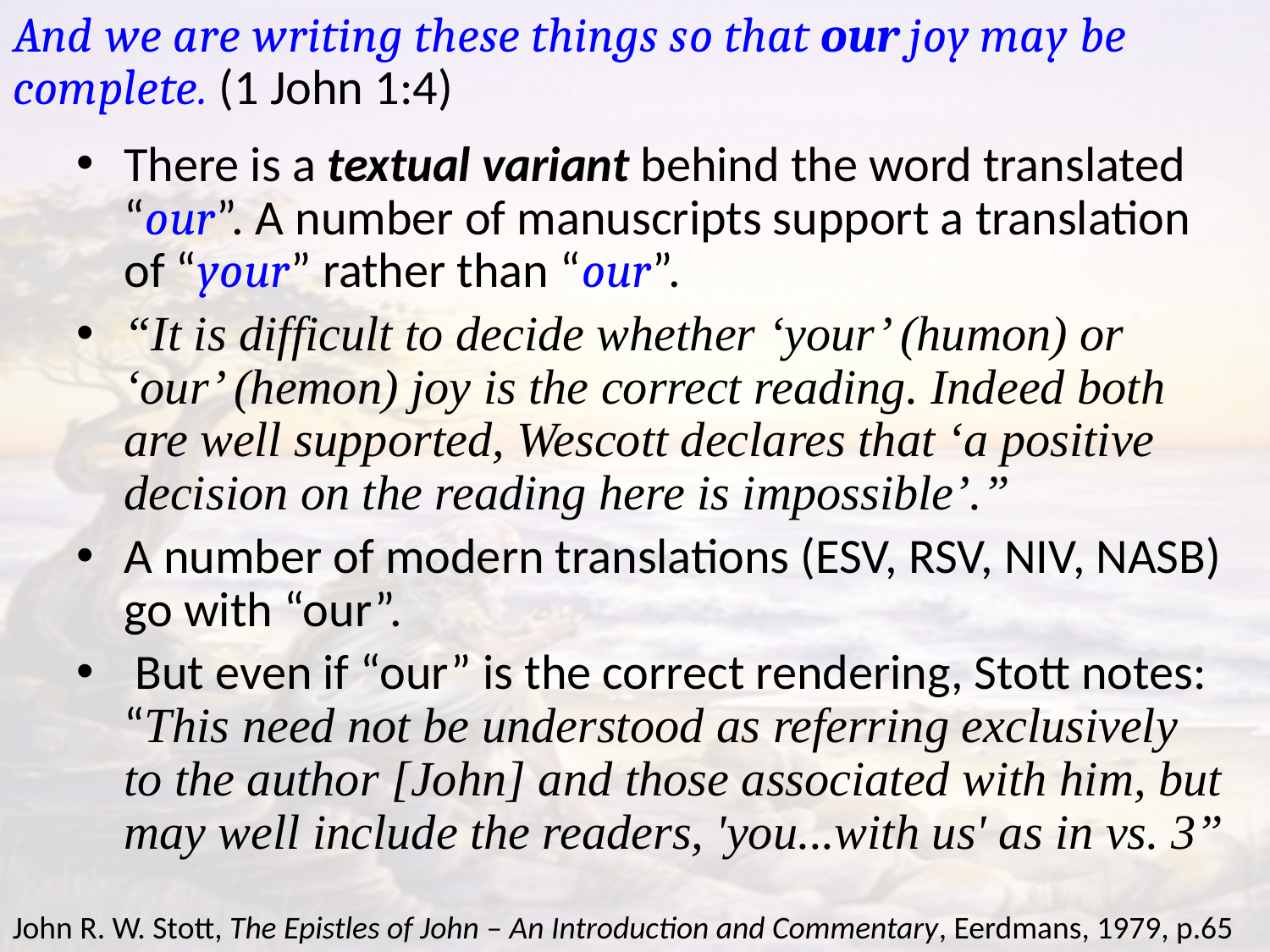

# And we are writing these things so that our joy may be complete. (1 John 1:4)
There is a textual variant behind the word translated “our”. A number of manuscripts support a translation of “your” rather than “our”.
“It is difficult to decide whether ‘your’ (humon) or ‘our’ (hemon) joy is the correct reading. Indeed both are well supported, Wescott declares that ‘a positive decision on the reading here is impossible’.”
A number of modern translations (ESV, RSV, NIV, NASB) go with “our”.
 But even if “our” is the correct rendering, Stott notes: “This need not be understood as referring exclusively to the author [John] and those associated with him, but may well include the readers, 'you...with us' as in vs. 3”
John R. W. Stott, The Epistles of John – An Introduction and Commentary, Eerdmans, 1979, p.65